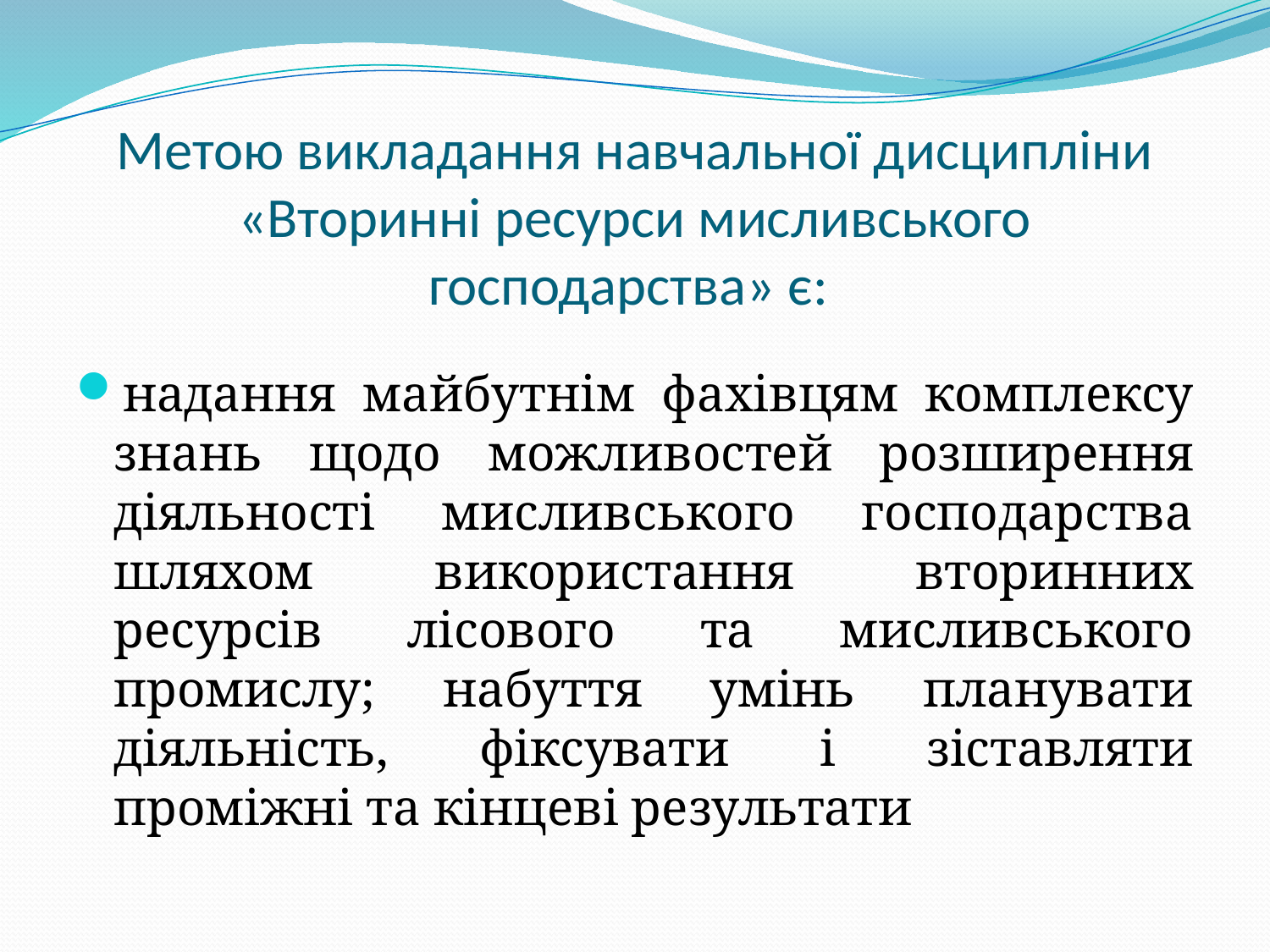

# Метою викладання навчальної дисципліни «Вторинні ресурси мисливського господарства» є:
надання майбутнім фахівцям комплексу знань щодо можливостей розширення діяльності мисливського господарства шляхом використання вторинних ресурсів лісового та мисливського промислу; набуття умінь планувати діяльність, фіксувати і зіставляти проміжні та кінцеві результати